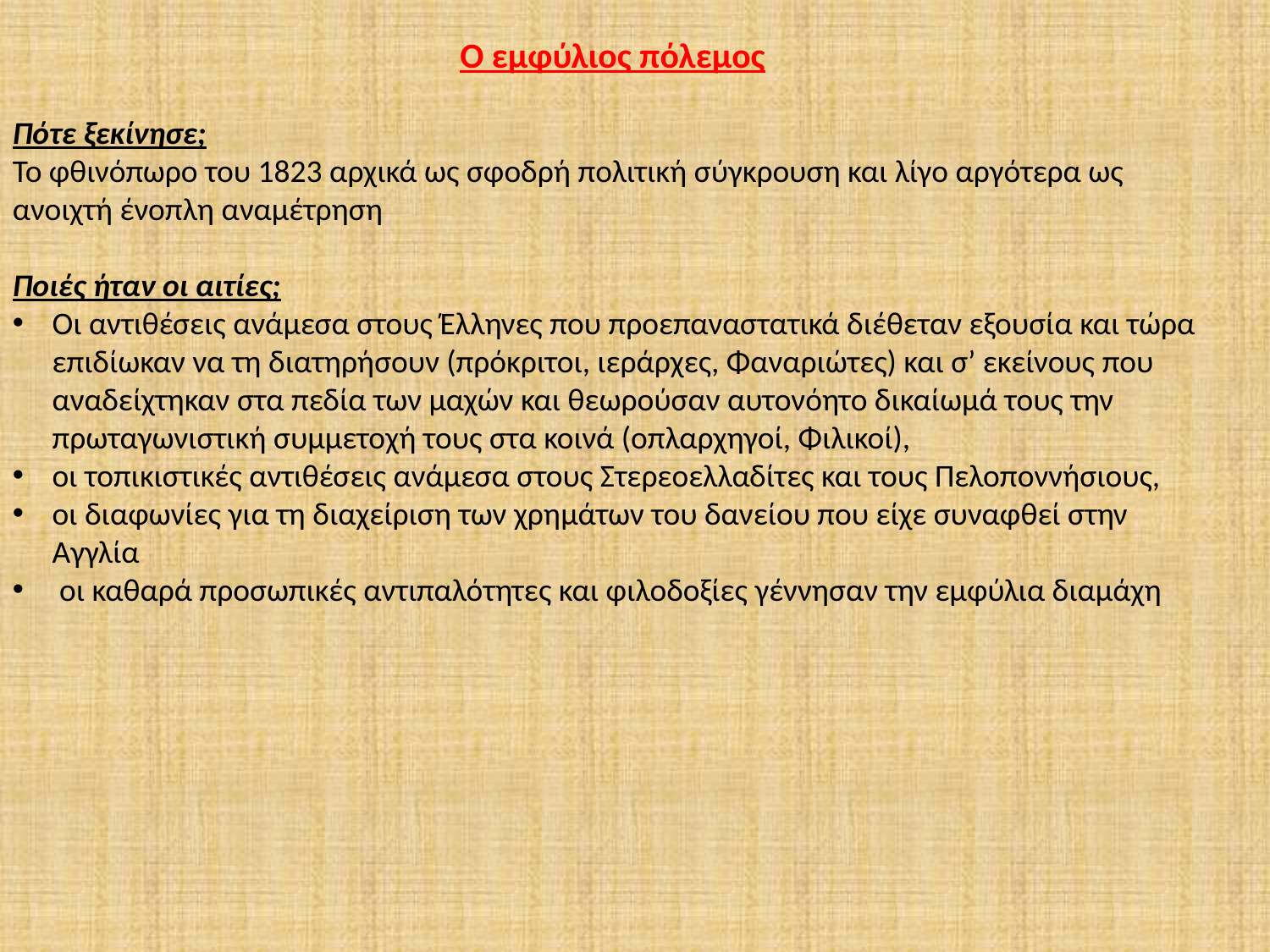

Ο εμφύλιος πόλεμος

Πότε ξεκίνησε;
Το φθινόπωρο του 1823 αρχικά ως σφοδρή πολιτική σύγκρουση και λίγο αργότερα ως ανοιχτή ένοπλη αναμέτρηση

Ποιές ήταν οι αιτίες;
Οι αντιθέσεις ανάμεσα στους Έλληνες που προεπαναστατικά διέθεταν εξουσία και τώρα επιδίωκαν να τη διατηρήσουν (πρόκριτοι, ιεράρχες, Φαναριώτες) και σ’ εκείνους που αναδείχτηκαν στα πεδία των μαχών και θεωρούσαν αυτονόητο δικαίωμά τους την πρωταγωνιστική συμμετοχή τους στα κοινά (οπλαρχηγοί, Φιλικοί),
οι τοπικιστικές αντιθέσεις ανάμεσα στους Στερεοελλαδίτες και τους Πελοποννήσιους,
οι διαφωνίες για τη διαχείριση των χρημάτων του δανείου που είχε συναφθεί στην Αγγλία
 οι καθαρά προσωπικές αντιπαλότητες και φιλοδοξίες γέννησαν την εμφύλια διαμάχη